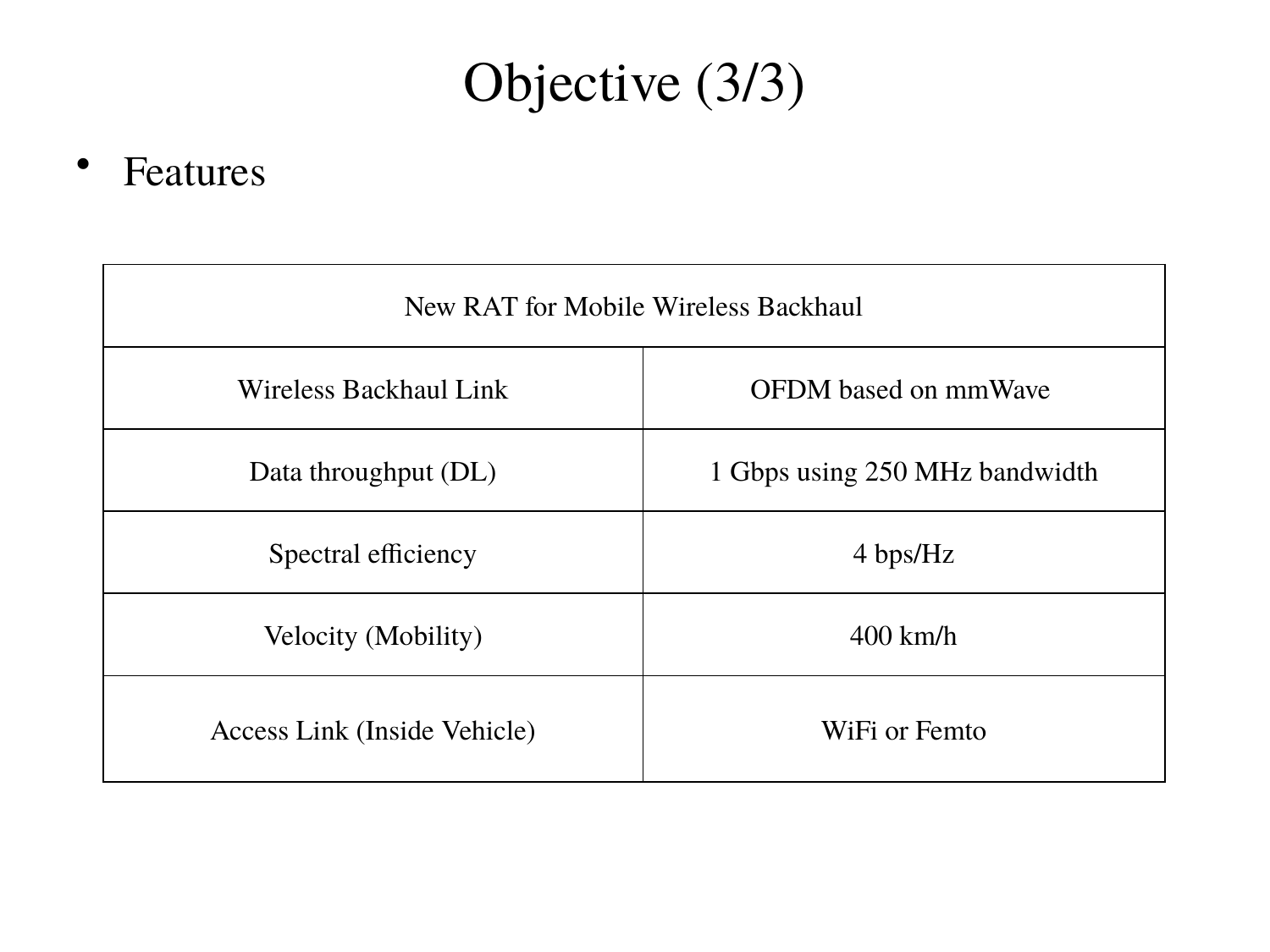

# Objective (3/3)
Features
| New RAT for Mobile Wireless Backhaul |  |
| --- | --- |
| Wireless Backhaul Link | OFDM based on mmWave |
| Data throughput (DL) | 1 Gbps using 250 MHz bandwidth |
| Spectral efficiency | 4 bps/Hz |
| Velocity (Mobility) | 400 km/h |
| Access Link (Inside Vehicle) | WiFi or Femto |